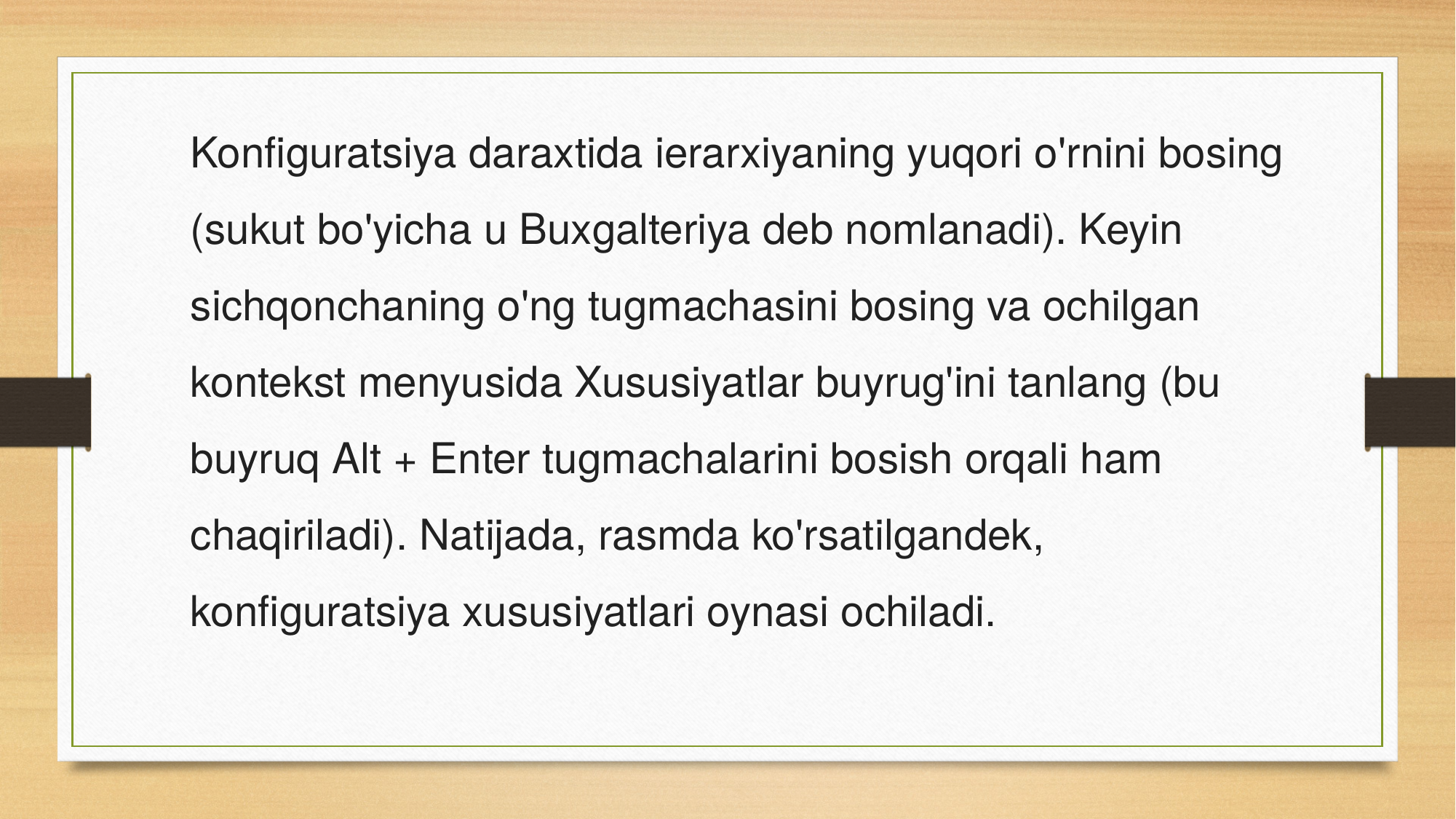

Konfiguratsiya daraxtida ierarxiyaning yuqori o'rnini bosing (sukut bo'yicha u Buxgalteriya deb nomlanadi). Keyin sichqonchaning o'ng tugmachasini bosing va ochilgan kontekst menyusida Xususiyatlar buyrug'ini tanlang (bu buyruq Alt + Enter tugmachalarini bosish orqali ham chaqiriladi). Natijada, rasmda ko'rsatilgandek, konfiguratsiya xususiyatlari oynasi ochiladi.